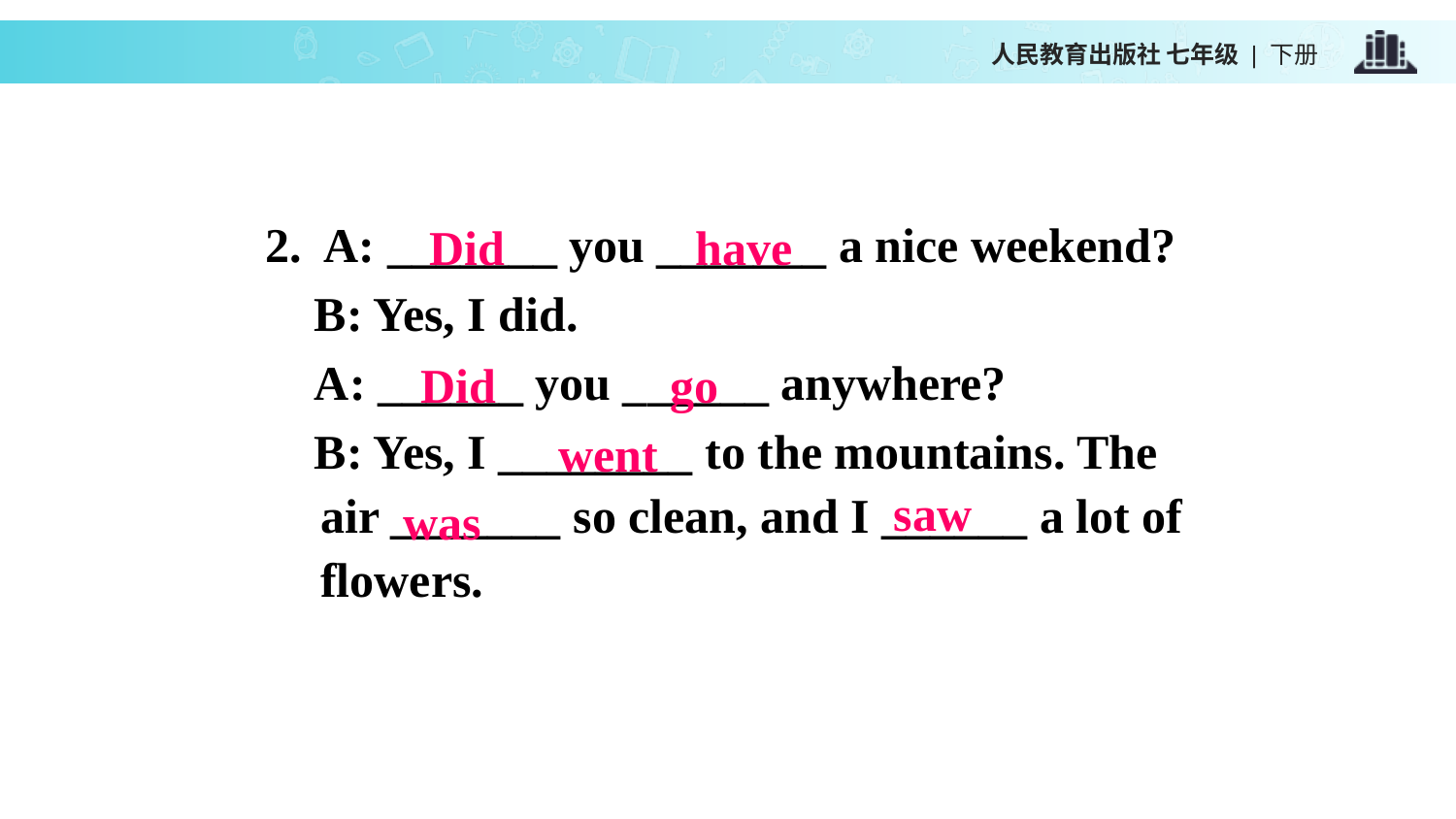

2.  A: _______ you _______ a nice weekend?
    B: Yes, I did.
    A: ______ you ______ anywhere?
    B: Yes, I ________ to the mountains. The air _______ so clean, and I ______ a lot of flowers.
Did
have
Did
go
went
saw
was